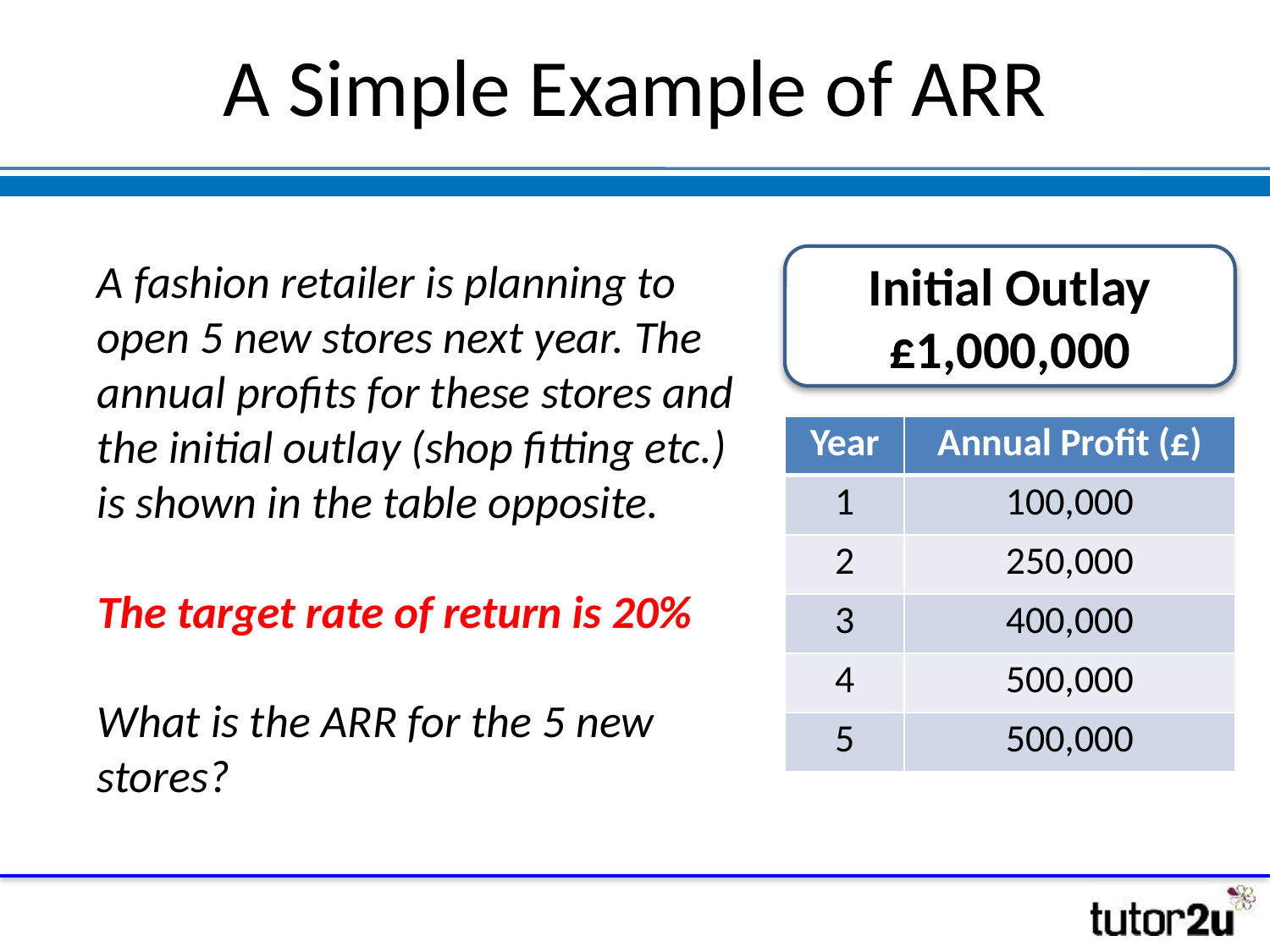

# A Simple Example of ARR
A fashion retailer is planning to open 5 new stores next year. The annual profits for these stores and the initial outlay (shop fitting etc.) is shown in the table opposite.

The target rate of return is 20%

What is the ARR for the 5 new stores?
Initial Outlay
£1,000,000
| Year | Annual Profit (£) |
| --- | --- |
| 1 | 100,000 |
| 2 | 250,000 |
| 3 | 400,000 |
| 4 | 500,000 |
| 5 | 500,000 |